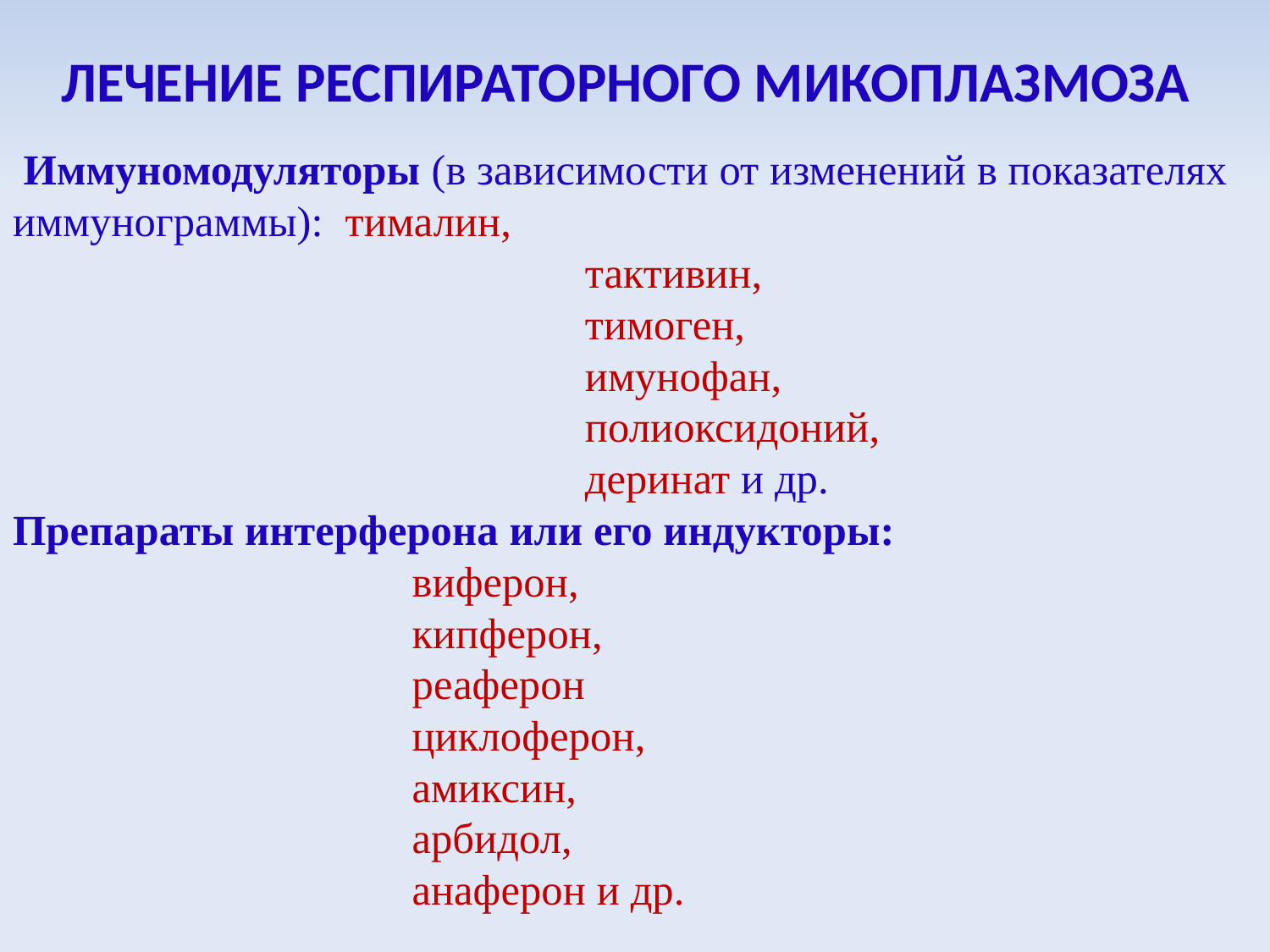

# ЛЕЧЕНИЕ РЕСПИРАТОРНОГО МИКОПЛАЗМОЗА
 Иммуномодуляторы (в зависимости от изменений в показателях иммунограммы):  тималин,
                                                     тактивин,
                                                     тимоген,
                                                     имунофан,
                                                     полиоксидоний,
                                                     деринат и др.
Препараты интерферона или его индукторы:
                                     виферон,
                                     кипферон,
                                     реаферон
                                     циклоферон,
                                     амиксин,
                                     арбидол,
                                     анаферон и др.